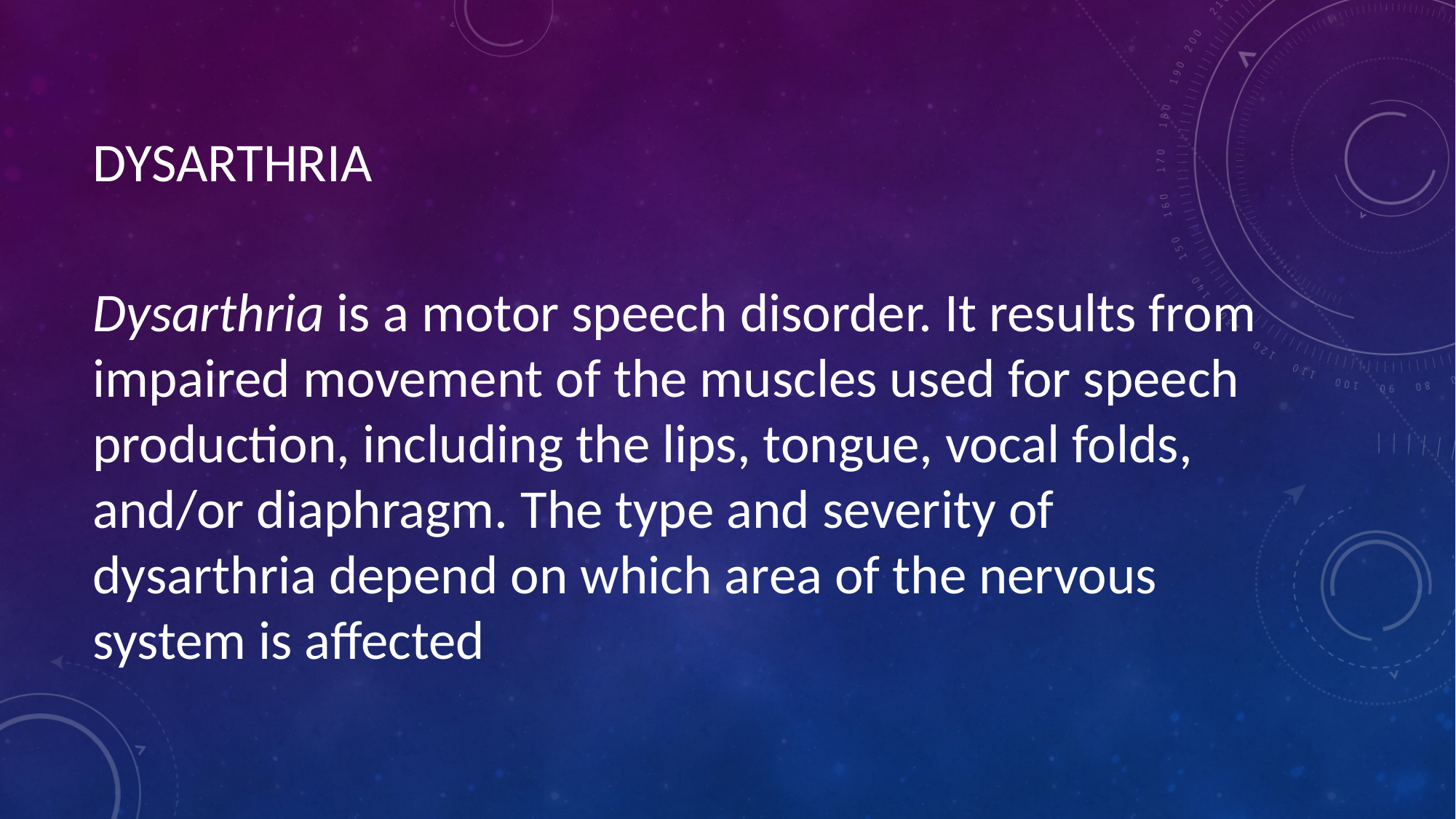

# Dysarthria
Dysarthria is a motor speech disorder. It results from impaired movement of the muscles used for speech production, including the lips, tongue, vocal folds, and/or diaphragm. The type and severity of dysarthria depend on which area of the nervous system is affected